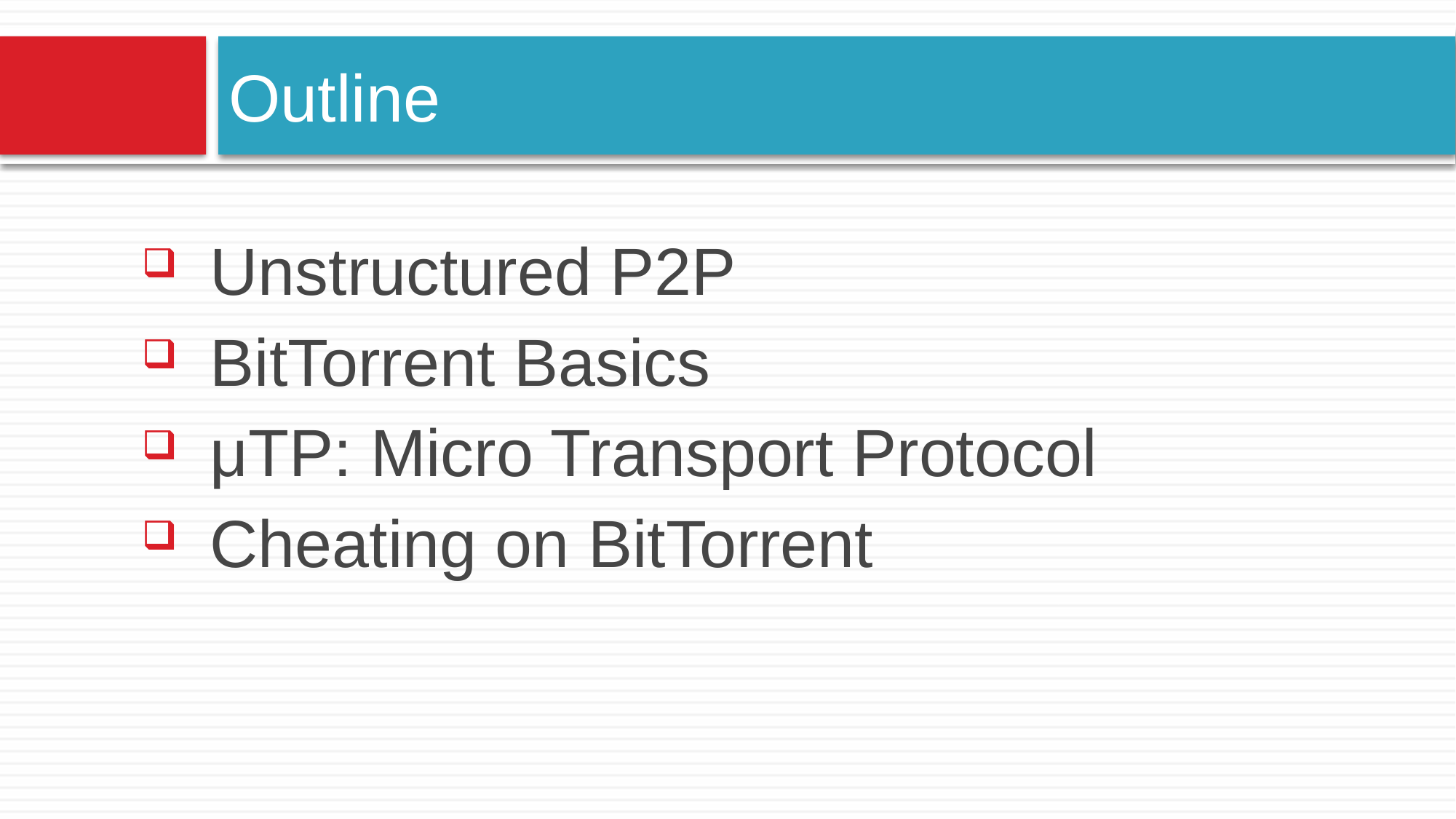

# Outline
Unstructured P2P
BitTorrent Basics
μTP: Micro Transport Protocol
Cheating on BitTorrent
10